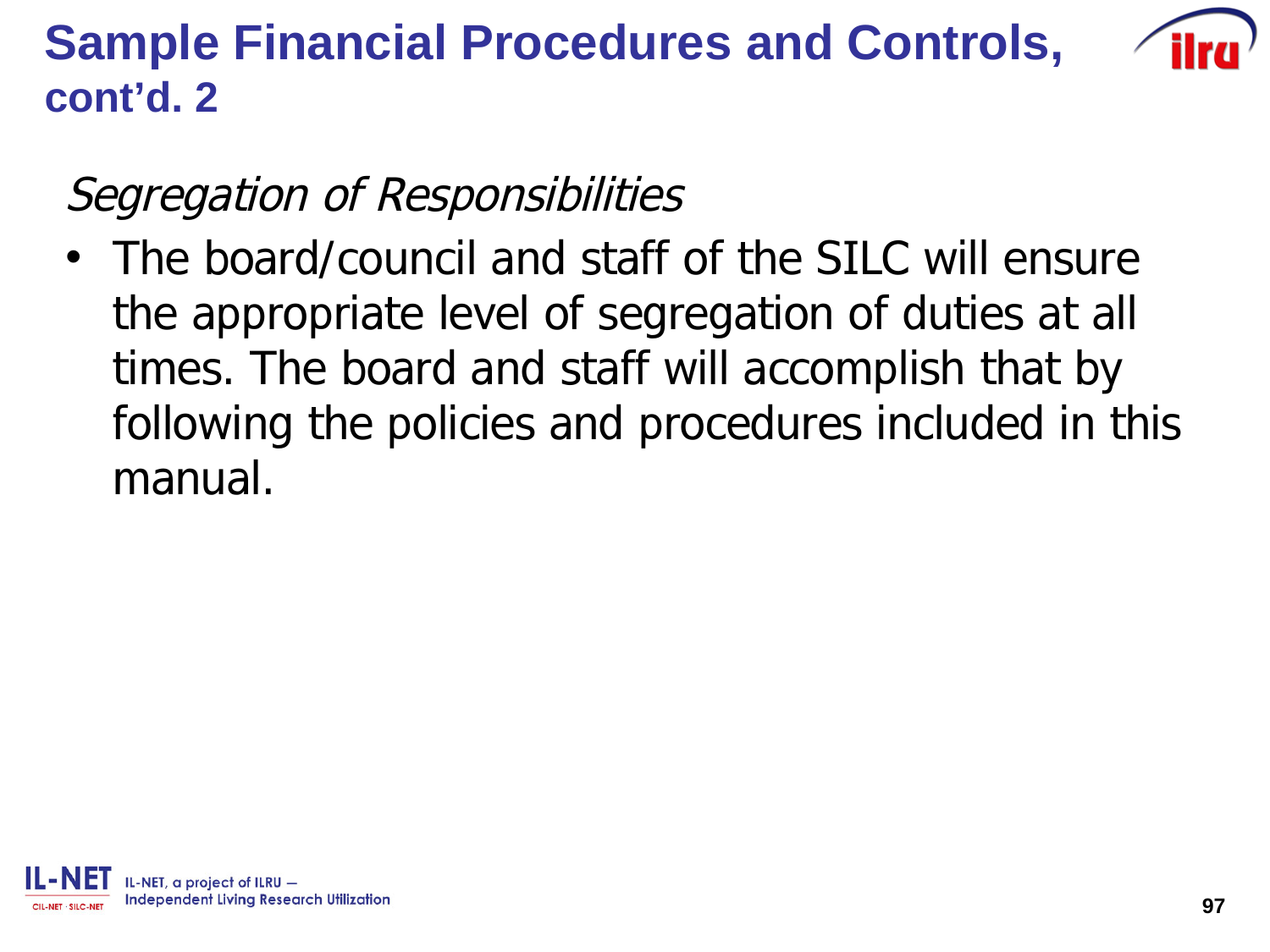

# Sample Financial Procedures and Controls, cont’d. 2
Segregation of Responsibilities
The board/council and staff of the SILC will ensure the appropriate level of segregation of duties at all times. The board and staff will accomplish that by following the policies and procedures included in this manual.